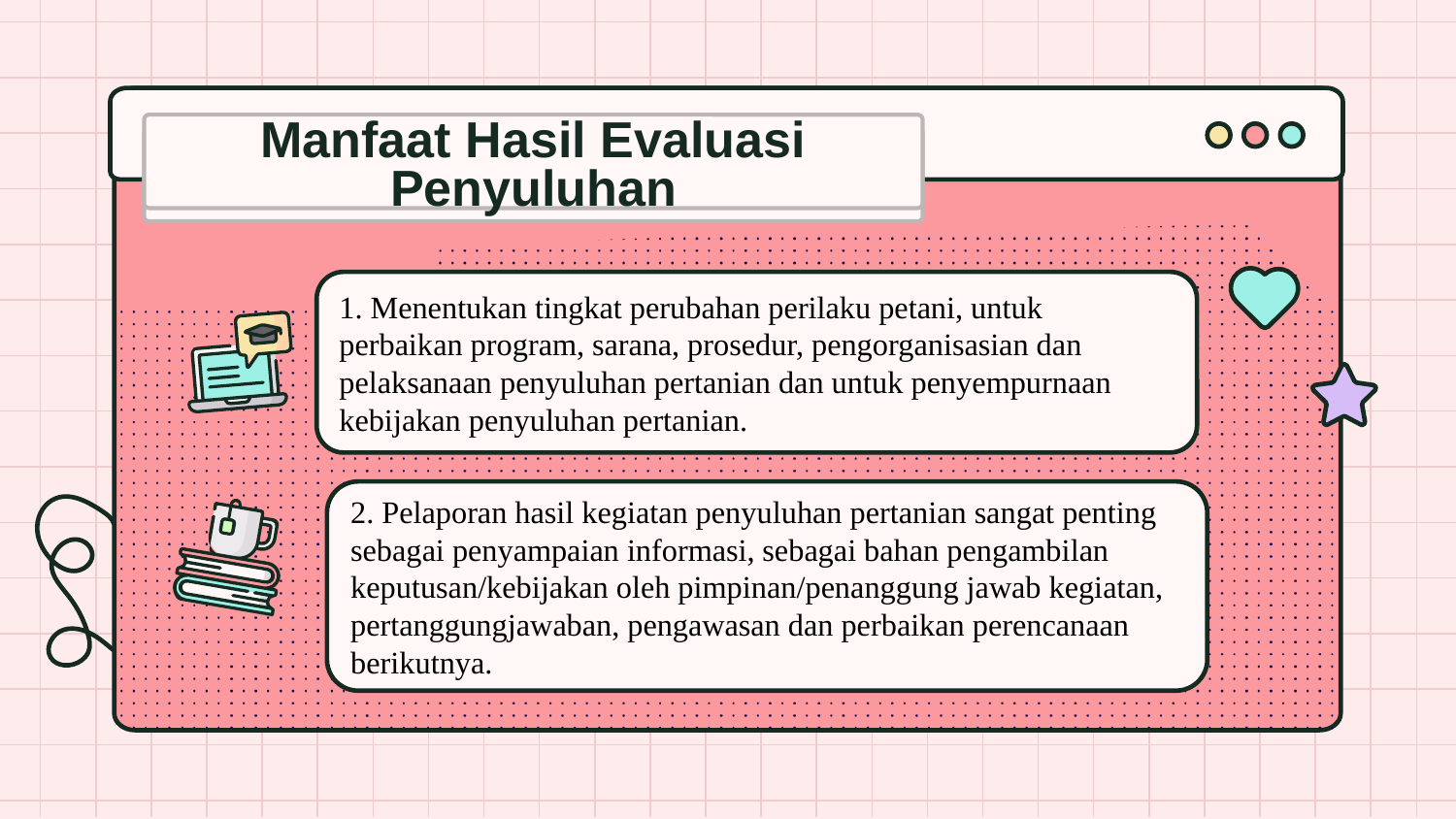

# Manfaat Hasil Evaluasi Penyuluhan

1. Menentukan tingkat perubahan perilaku petani, untuk perbaikan program, sarana, prosedur, pengorganisasian dan pelaksanaan penyuluhan pertanian dan untuk penyempurnaan kebijakan penyuluhan pertanian.

2. Pelaporan hasil kegiatan penyuluhan pertanian sangat penting sebagai penyampaian informasi, sebagai bahan pengambilan keputusan/kebijakan oleh pimpinan/penanggung jawab kegiatan, pertanggungjawaban, pengawasan dan perbaikan perencanaan berikutnya.